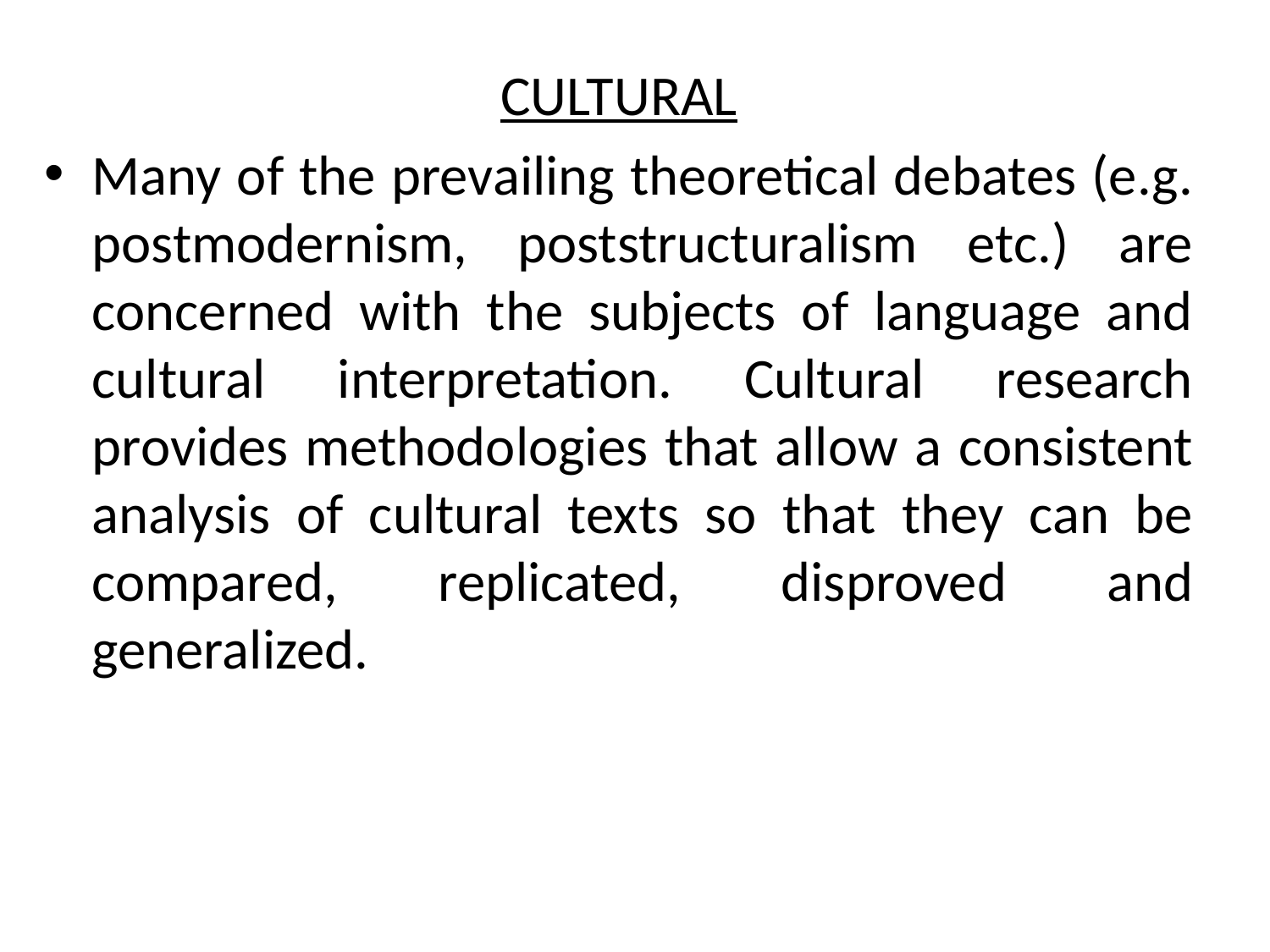

CULTURAL
Many of the prevailing theoretical debates (e.g. postmodernism, poststructuralism etc.) are concerned with the subjects of language and cultural interpretation. Cultural research provides methodologies that allow a consistent analysis of cultural texts so that they can be compared, replicated, disproved and generalized.